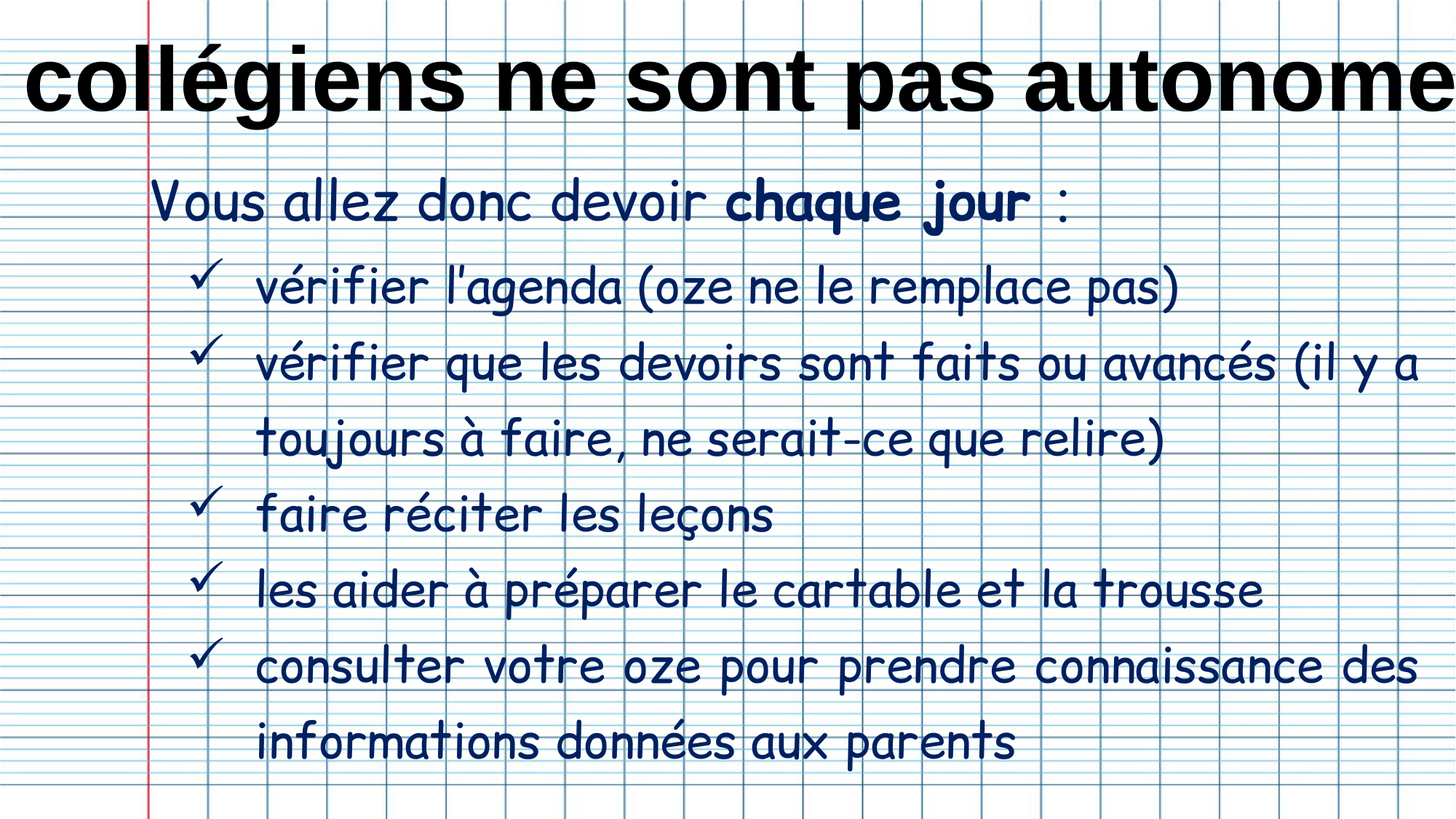

Les collégiens ne sont pas autonomes !!!
Vous allez donc devoir chaque jour :

vérifier l’agenda (oze ne le remplace pas)
vérifier que les devoirs sont faits ou avancés (il y a toujours à faire, ne serait-ce que relire)
faire réciter les leçons
les aider à préparer le cartable et la trousse
consulter votre oze pour prendre connaissance des informations données aux parents